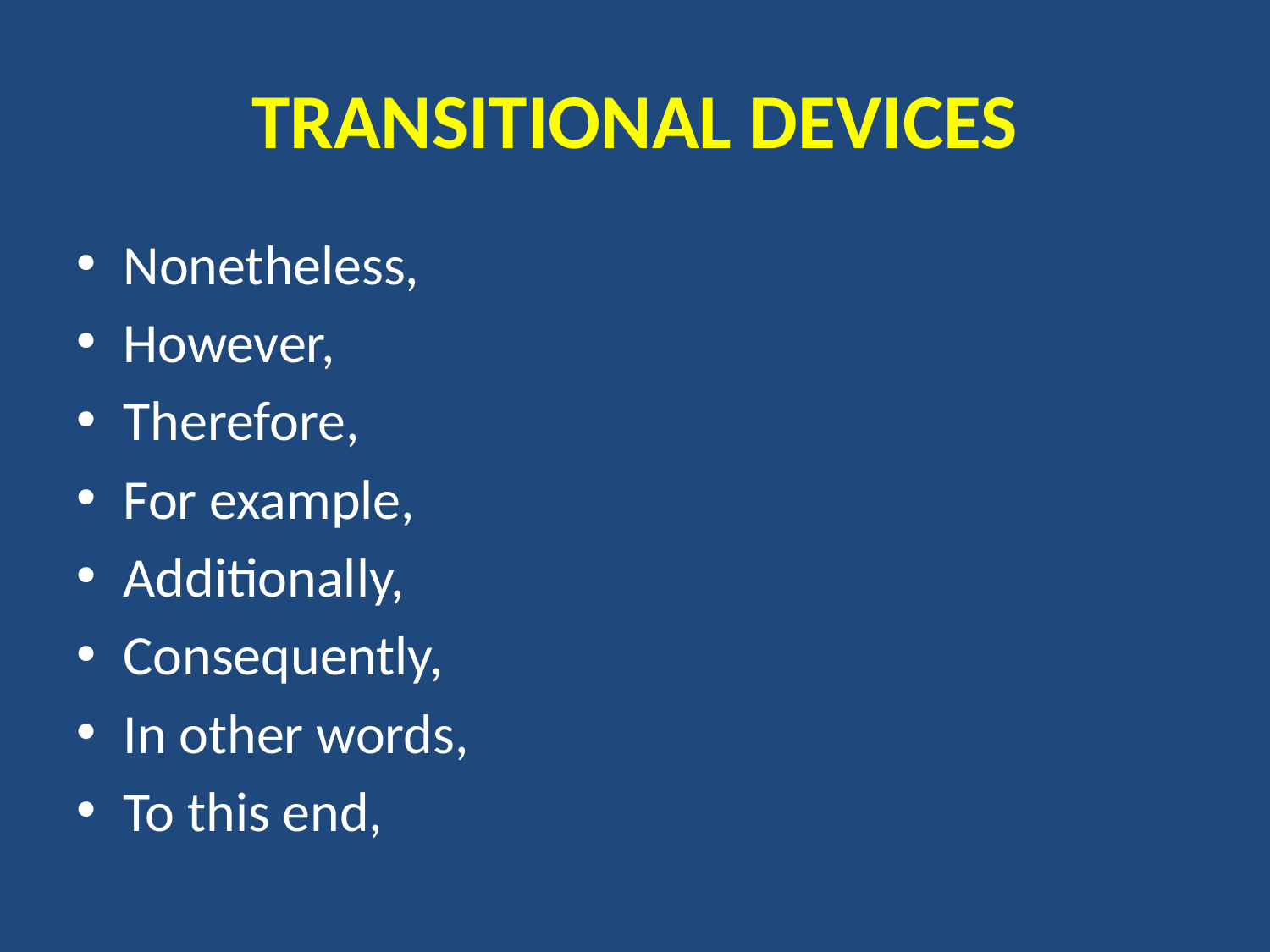

# TRANSITIONAL DEVICES
Nonetheless,
However,
Therefore,
For example,
Additionally,
Consequently,
In other words,
To this end,